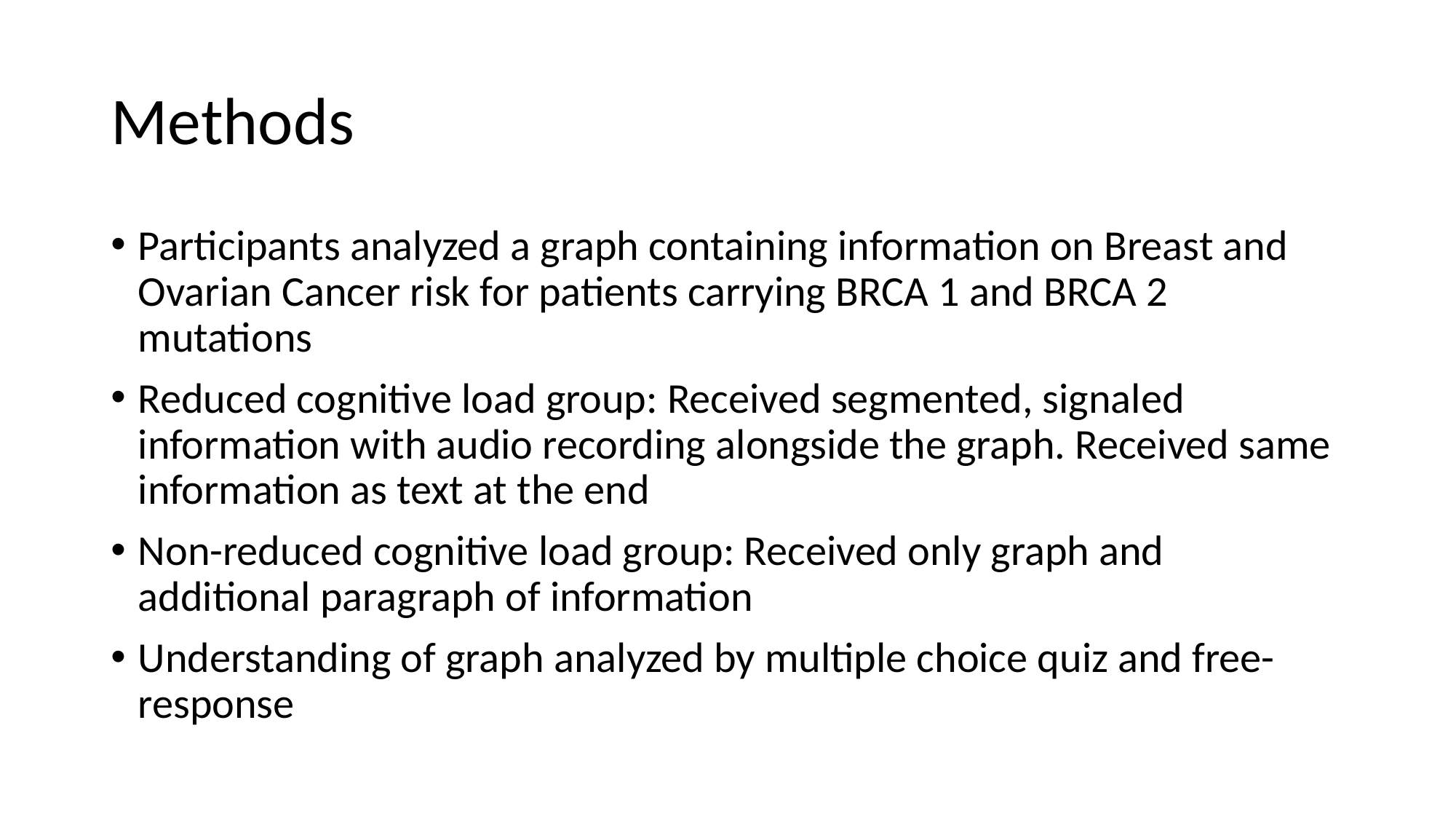

# Methods
Participants analyzed a graph containing information on Breast and Ovarian Cancer risk for patients carrying BRCA 1 and BRCA 2 mutations
Reduced cognitive load group: Received segmented, signaled information with audio recording alongside the graph. Received same information as text at the end
Non-reduced cognitive load group: Received only graph and additional paragraph of information
Understanding of graph analyzed by multiple choice quiz and free-response